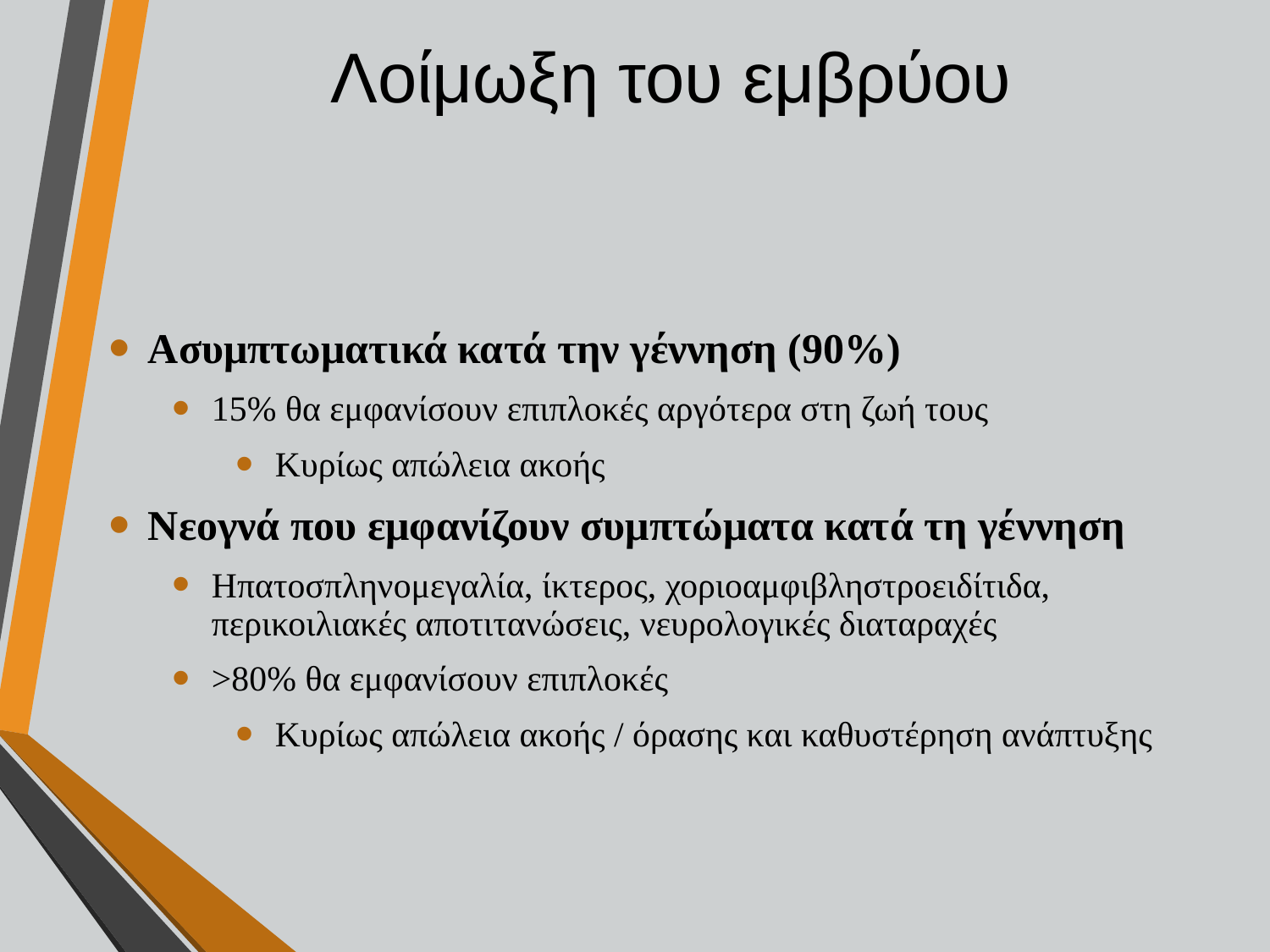

# Λοίμωξη του εμβρύου
Ασυμπτωματικά κατά την γέννηση (90%)
15% θα εμφανίσουν επιπλοκές αργότερα στη ζωή τους
Κυρίως απώλεια ακοής
Νεογνά που εμφανίζουν συμπτώματα κατά τη γέννηση
Ηπατοσπληνομεγαλία, ίκτερος, χοριοαμφιβληστροειδίτιδα, περικοιλιακές αποτιτανώσεις, νευρολογικές διαταραχές
>80% θα εμφανίσουν επιπλοκές
Κυρίως απώλεια ακοής / όρασης και καθυστέρηση ανάπτυξης